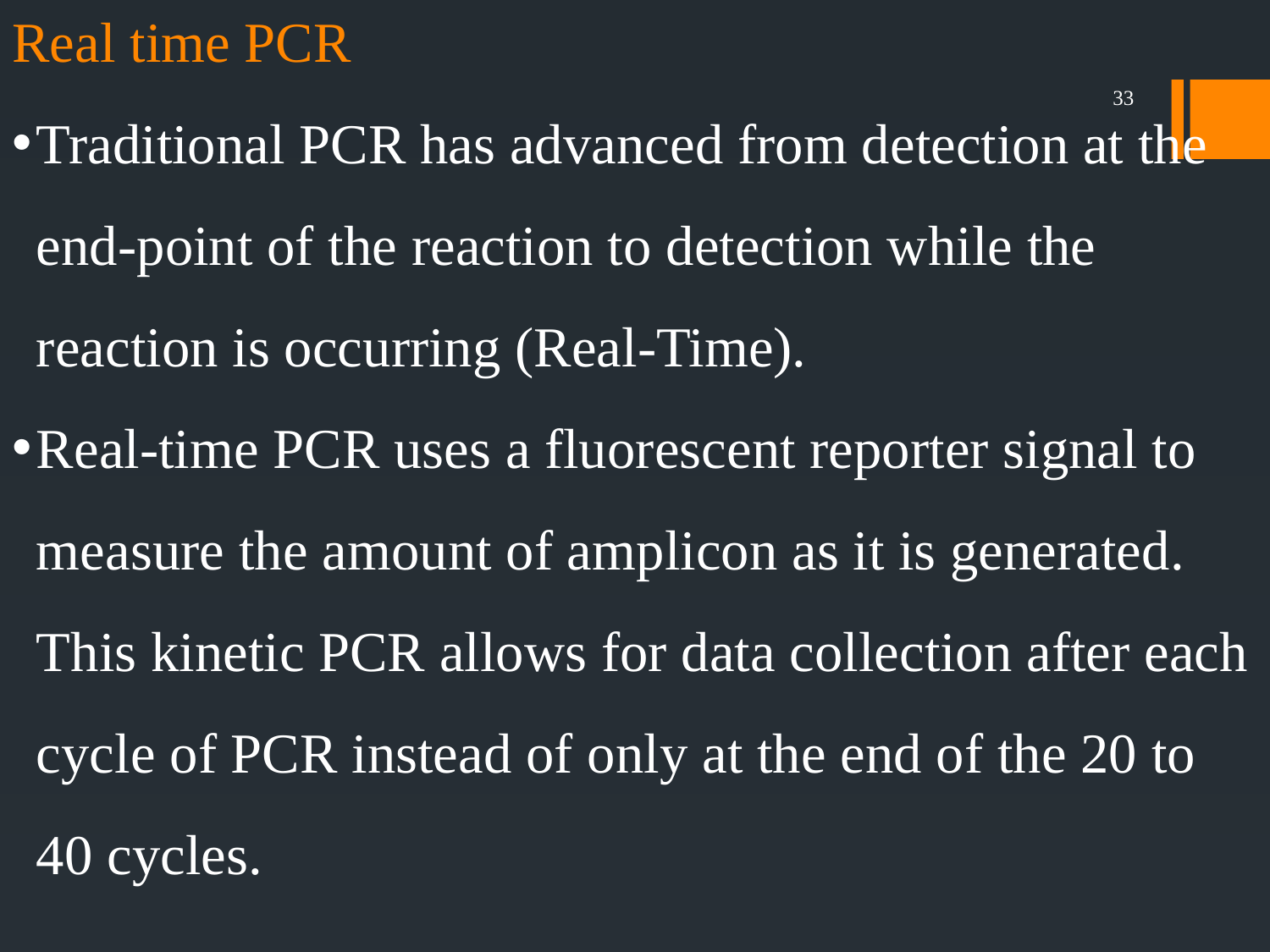

Real time PCR
Traditional PCR has advanced from detection at the end-point of the reaction to detection while the reaction is occurring (Real-Time).
Real-time PCR uses a fluorescent reporter signal to measure the amount of amplicon as it is generated. This kinetic PCR allows for data collection after each cycle of PCR instead of only at the end of the 20 to 40 cycles.
33